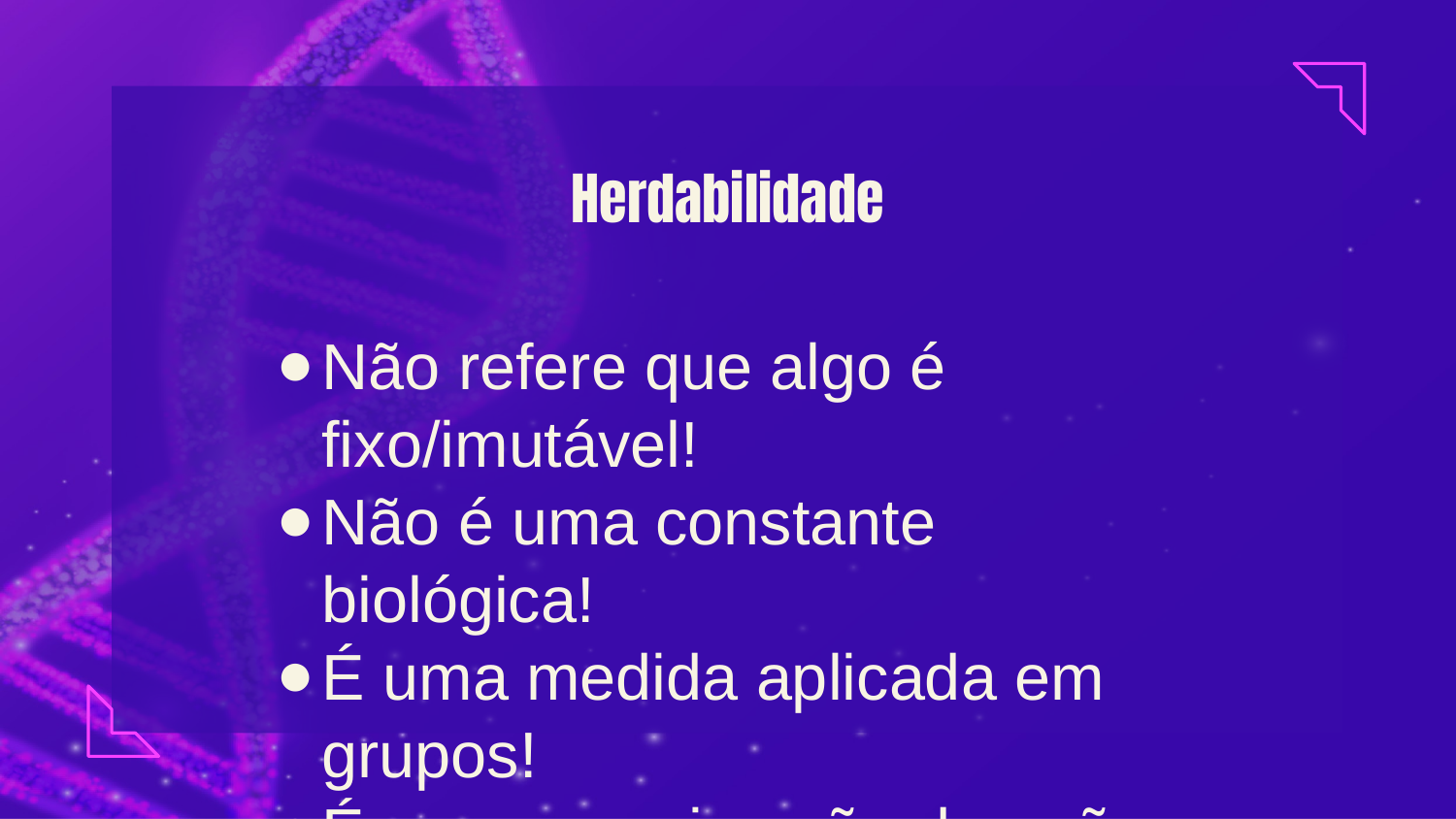

# Herdabilidade
Não refere que algo é fixo/imutável!
Não é uma constante biológica!
É uma medida aplicada em grupos!
É uma aproximação do quão importante é a genética ou o ambiente para um comportamento!

Maioria dos estudos é W.E.I.R.D.* (Western, Educated, Industrialized, Rich and Democratic)